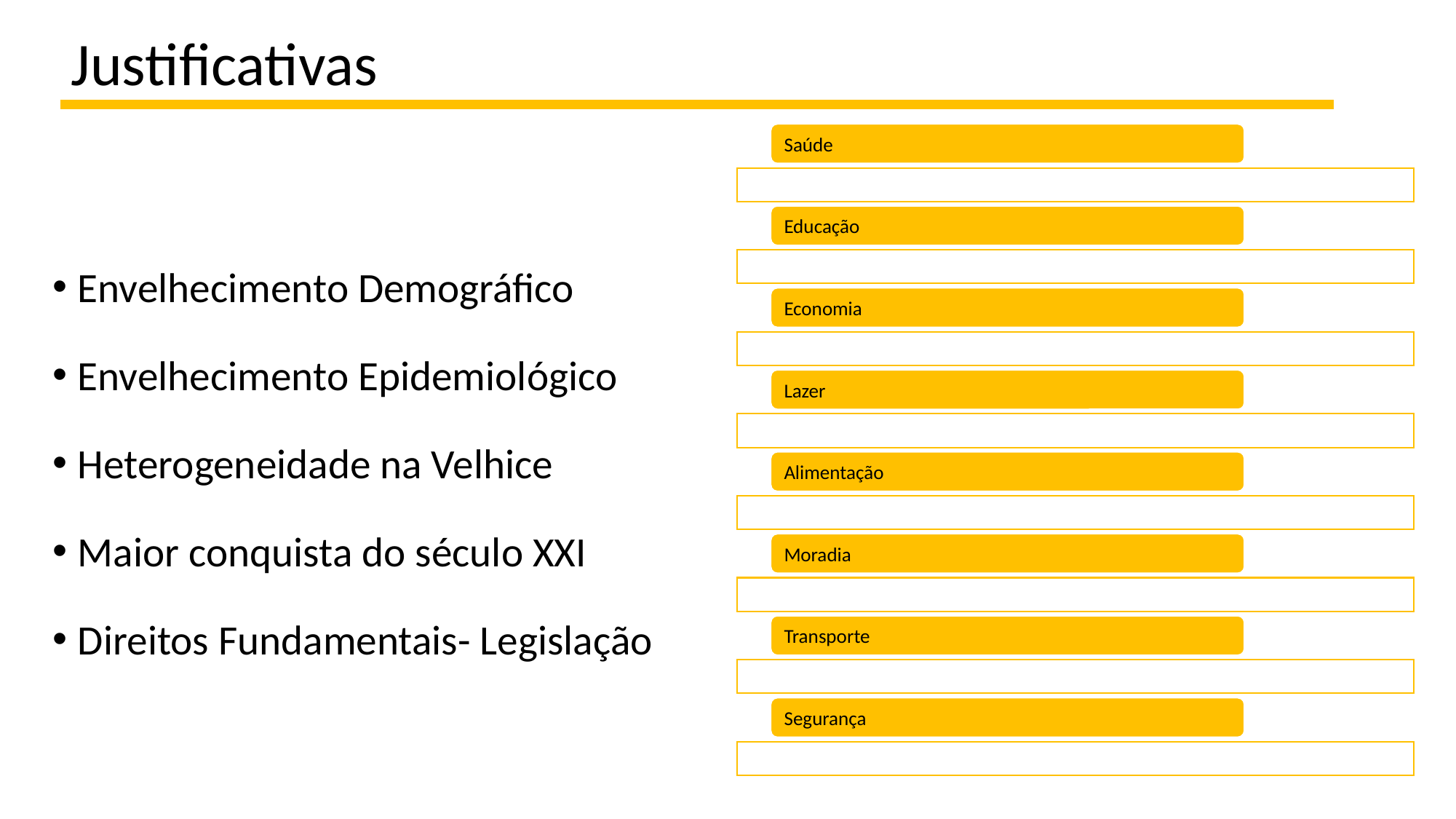

# Justificativas
Saúde
Educação
Economia
Lazer
Alimentação
Moradia
Transporte
Segurança
Envelhecimento Demográfico
Envelhecimento Epidemiológico
Heterogeneidade na Velhice
Maior conquista do século XXI
Direitos Fundamentais- Legislação